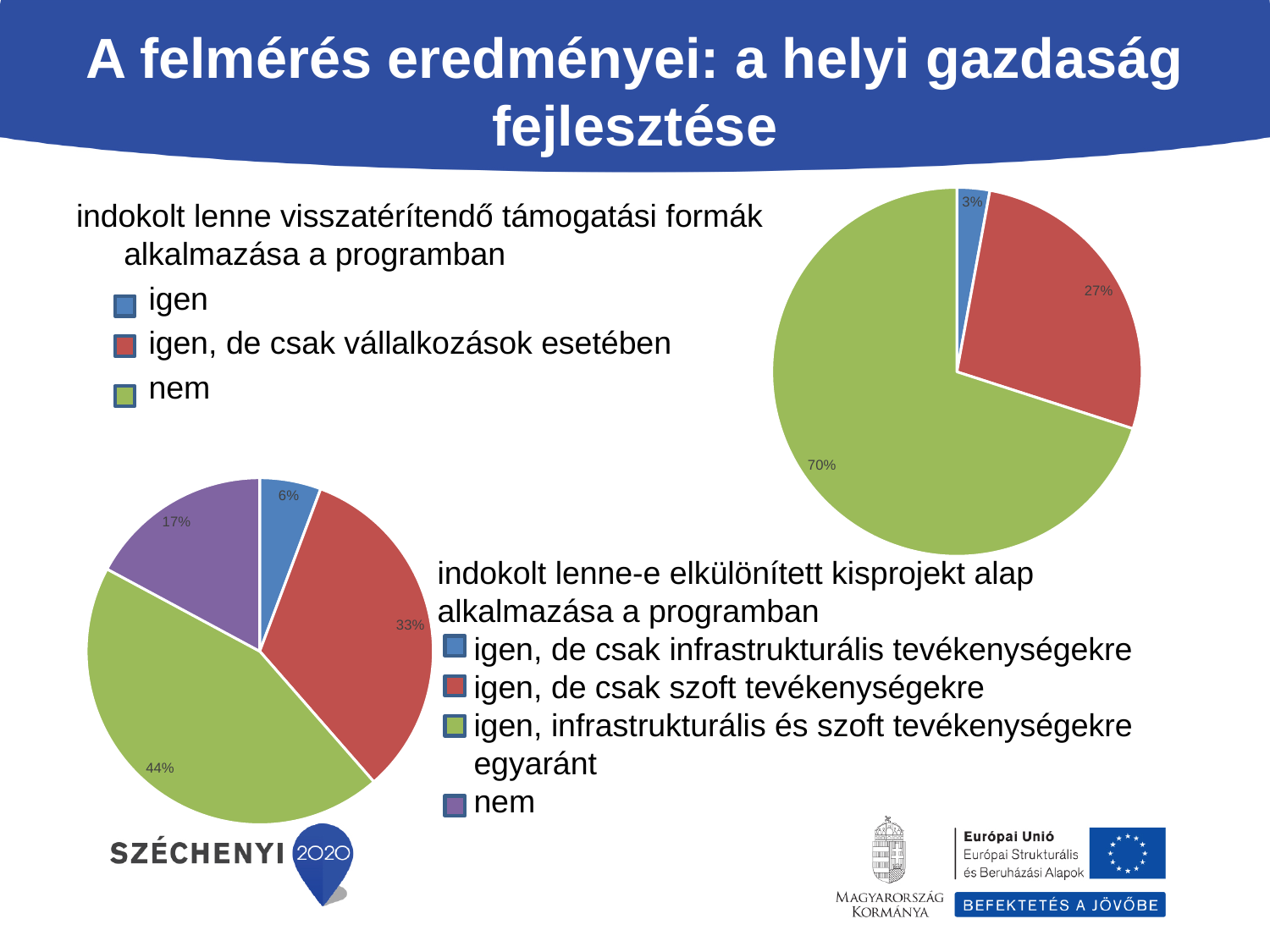

# A felmérés eredményei: a helyi gazdaság fejlesztése

### Chart

| Category |  |
|---|---|
| Igen | 0.02857142857142858 |
| Igen, de csak vállalkozások esetében | 0.2714285714285715 |
| Nem | 0.7000000000000002 |
indokolt lenne visszatérítendő támogatási formák alkalmazása a programban
igen
igen, de csak vállalkozások esetében
nem

### Chart

| Category |  |
|---|---|
| Igen, de csak infrastrukturális tevékenységekre | 0.05714285714285714 |
| Igen, de csak szoft tevékenységekre | 0.32857142857142857 |
| Igen, infrastrukturális és szoft tevékenységekre egyaránt | 0.44285714285714284 |
| Nem | 0.17142857142857137 |
indokolt lenne-e elkülönített kisprojekt alap alkalmazása a programban
igen, de csak infrastrukturális tevékenységekre
igen, de csak szoft tevékenységekre
igen, infrastrukturális és szoft tevékenységekre egyaránt
nem